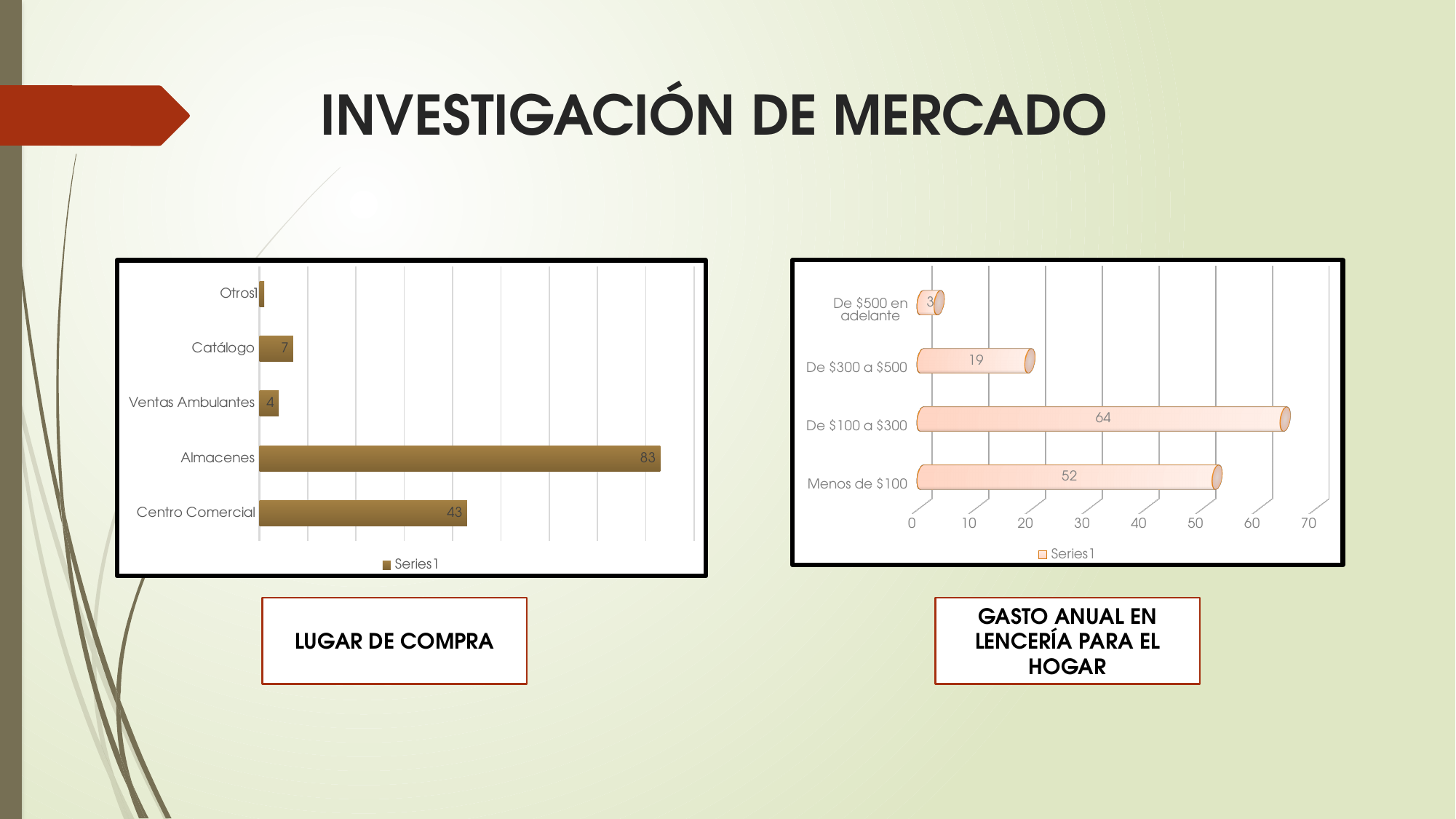

# INVESTIGACIÓN DE MERCADO

[unsupported chart]

### Chart

| Category |  |
|---|---|
| Centro Comercial | 43.0 |
| Almacenes | 83.0 |
| Ventas Ambulantes | 4.0 |
| Catálogo | 7.0 |
| Otros | 1.0 |
LUGAR DE COMPRA
GASTO ANUAL EN LENCERÍA PARA EL HOGAR